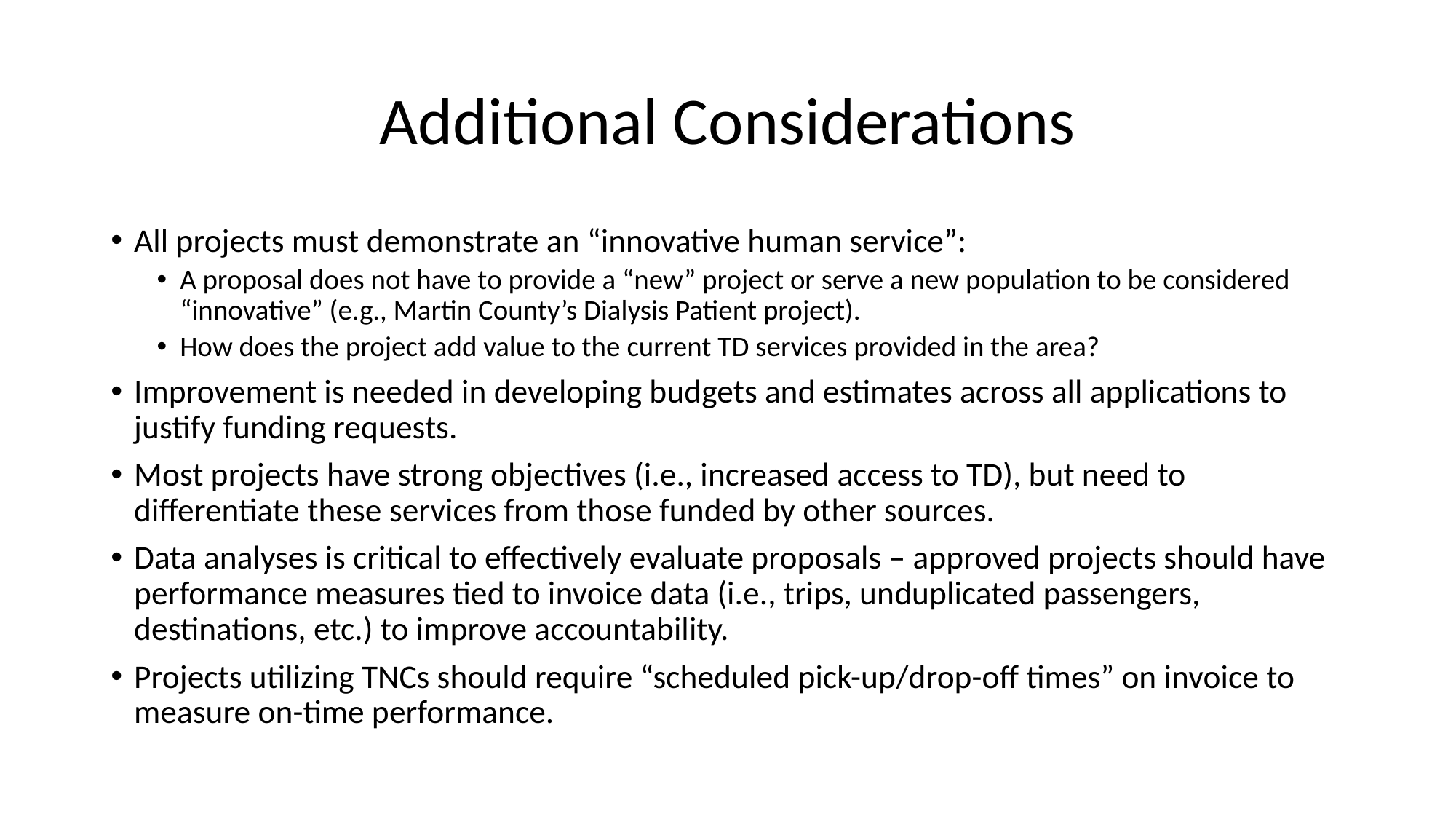

# Additional Considerations
All projects must demonstrate an “innovative human service”:
A proposal does not have to provide a “new” project or serve a new population to be considered “innovative” (e.g., Martin County’s Dialysis Patient project).
How does the project add value to the current TD services provided in the area?
Improvement is needed in developing budgets and estimates across all applications to justify funding requests.
Most projects have strong objectives (i.e., increased access to TD), but need to differentiate these services from those funded by other sources.
Data analyses is critical to effectively evaluate proposals – approved projects should have performance measures tied to invoice data (i.e., trips, unduplicated passengers, destinations, etc.) to improve accountability.
Projects utilizing TNCs should require “scheduled pick-up/drop-off times” on invoice to measure on-time performance.